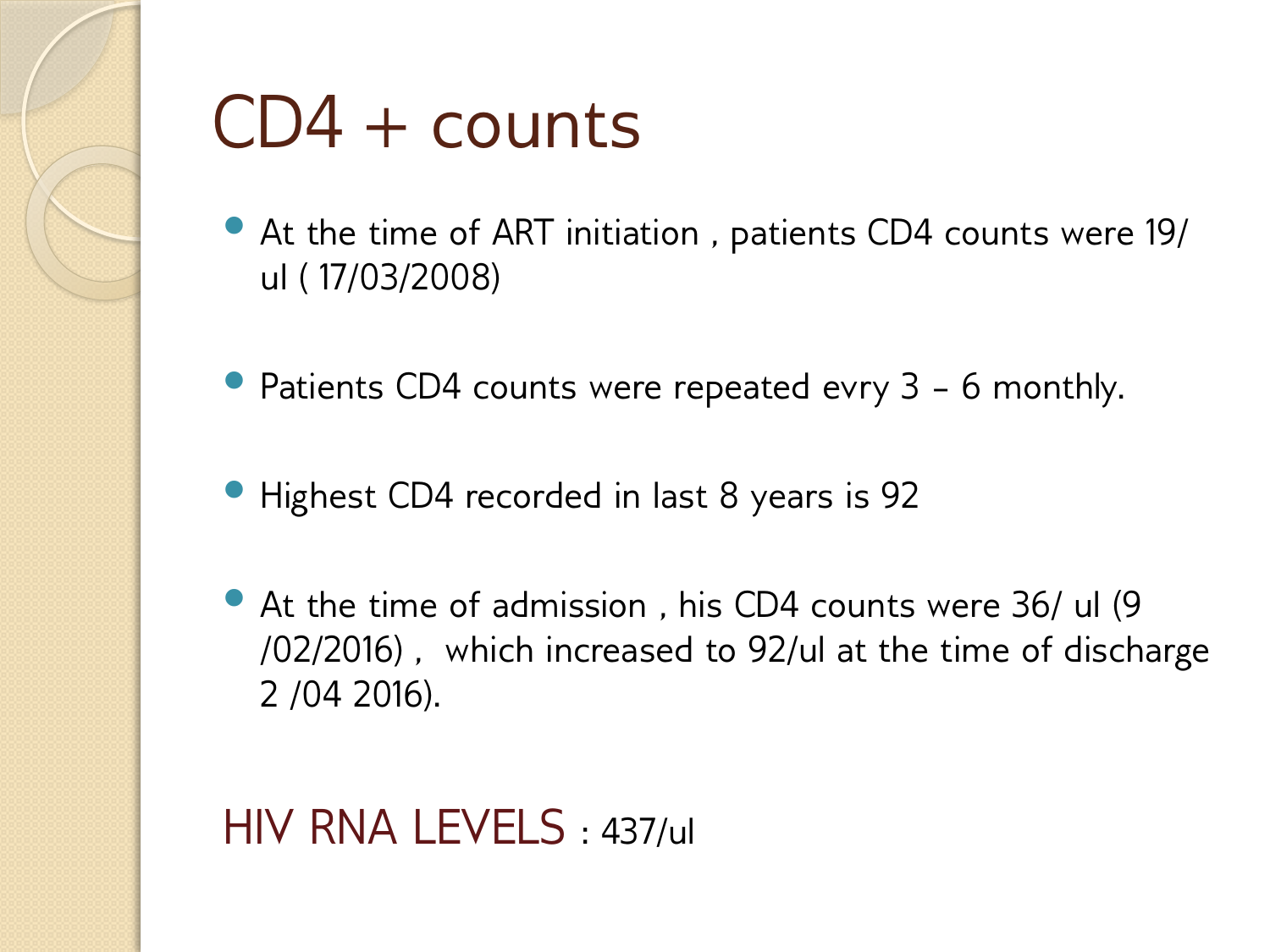

# CD4 + counts
At the time of ART initiation , patients CD4 counts were 19/ ul ( 17/03/2008)

Patients CD4 counts were repeated evry 3 – 6 monthly.

Highest CD4 recorded in last 8 years is 92

At the time of admission , his CD4 counts were 36/ ul (9 /02/2016) ,  which increased to 92/ul at the time of discharge 2 /04 2016).

HIV RNA LEVELS : 437/ul